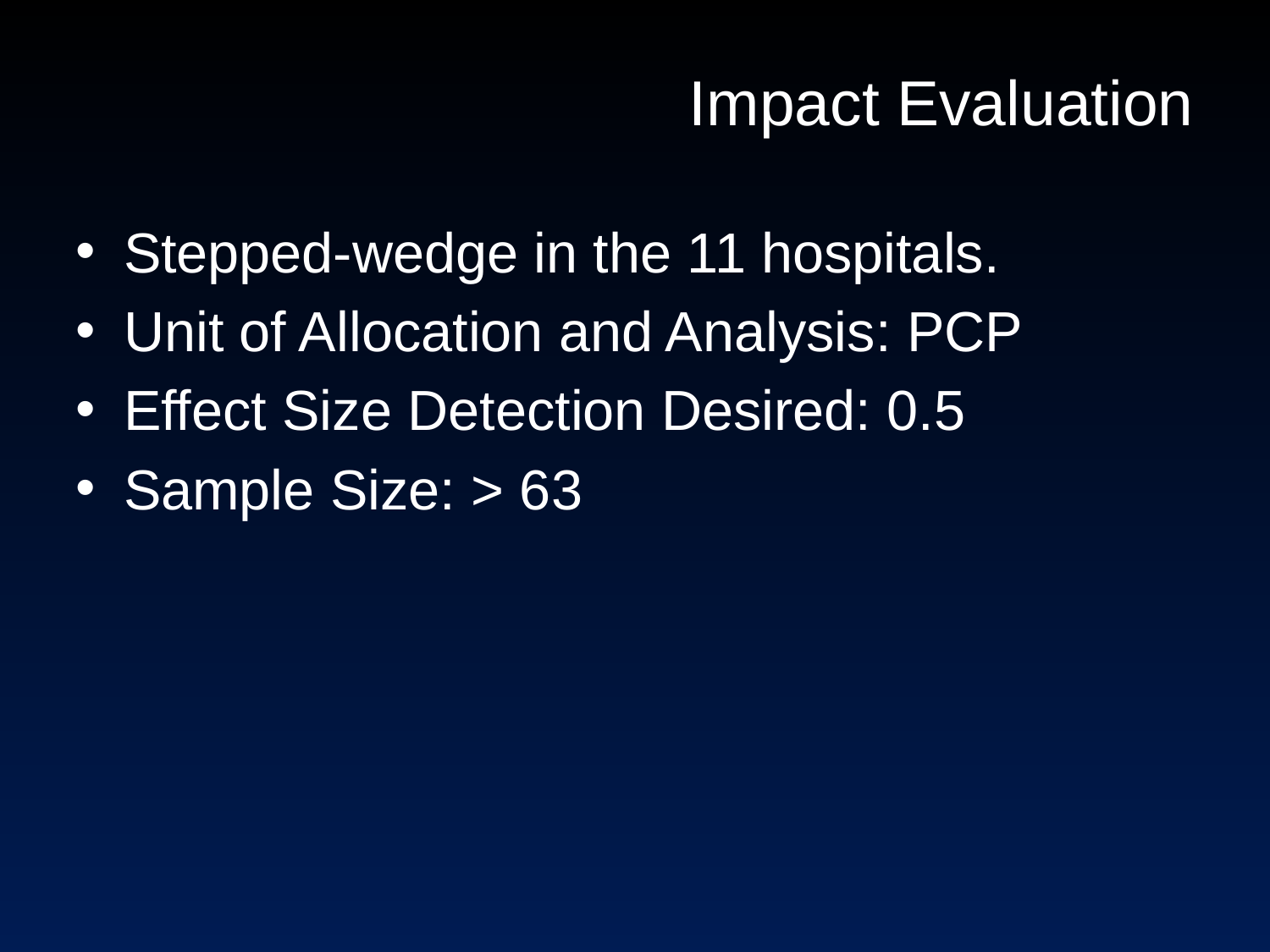

# Impact Evaluation
Stepped-wedge in the 11 hospitals.
Unit of Allocation and Analysis: PCP
Effect Size Detection Desired: 0.5
Sample Size: > 63